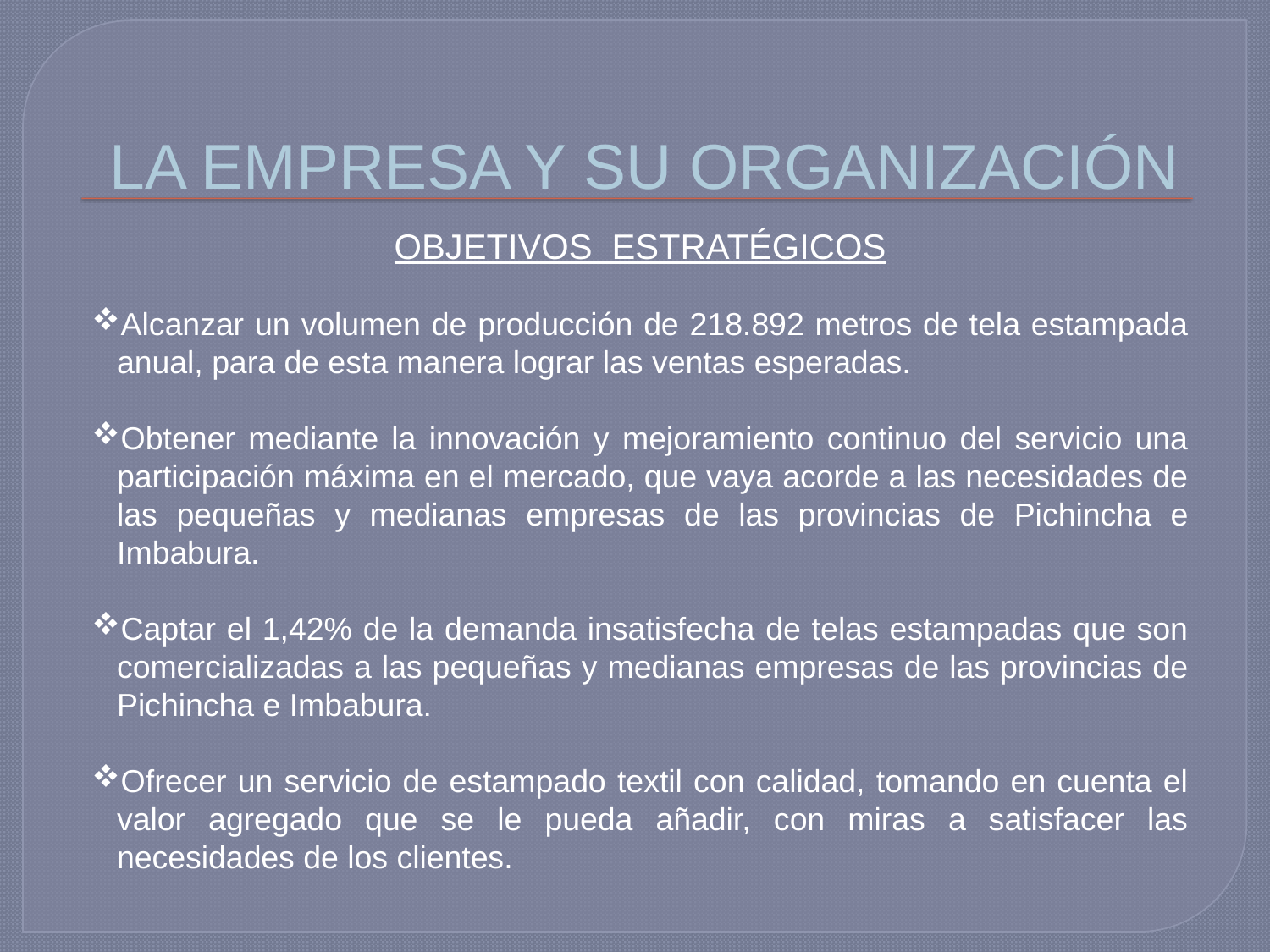

# LA EMPRESA Y SU ORGANIZACIÓN
OBJETIVOS  ESTRATÉGICOS
Alcanzar un volumen de producción de 218.892 metros de tela estampada anual, para de esta manera lograr las ventas esperadas.

Obtener mediante la innovación y mejoramiento continuo del servicio una participación máxima en el mercado, que vaya acorde a las necesidades de las pequeñas y medianas empresas de las provincias de Pichincha e Imbabura.

Captar el 1,42% de la demanda insatisfecha de telas estampadas que son comercializadas a las pequeñas y medianas empresas de las provincias de Pichincha e Imbabura.

Ofrecer un servicio de estampado textil con calidad, tomando en cuenta el valor agregado que se le pueda añadir, con miras a satisfacer las necesidades de los clientes.